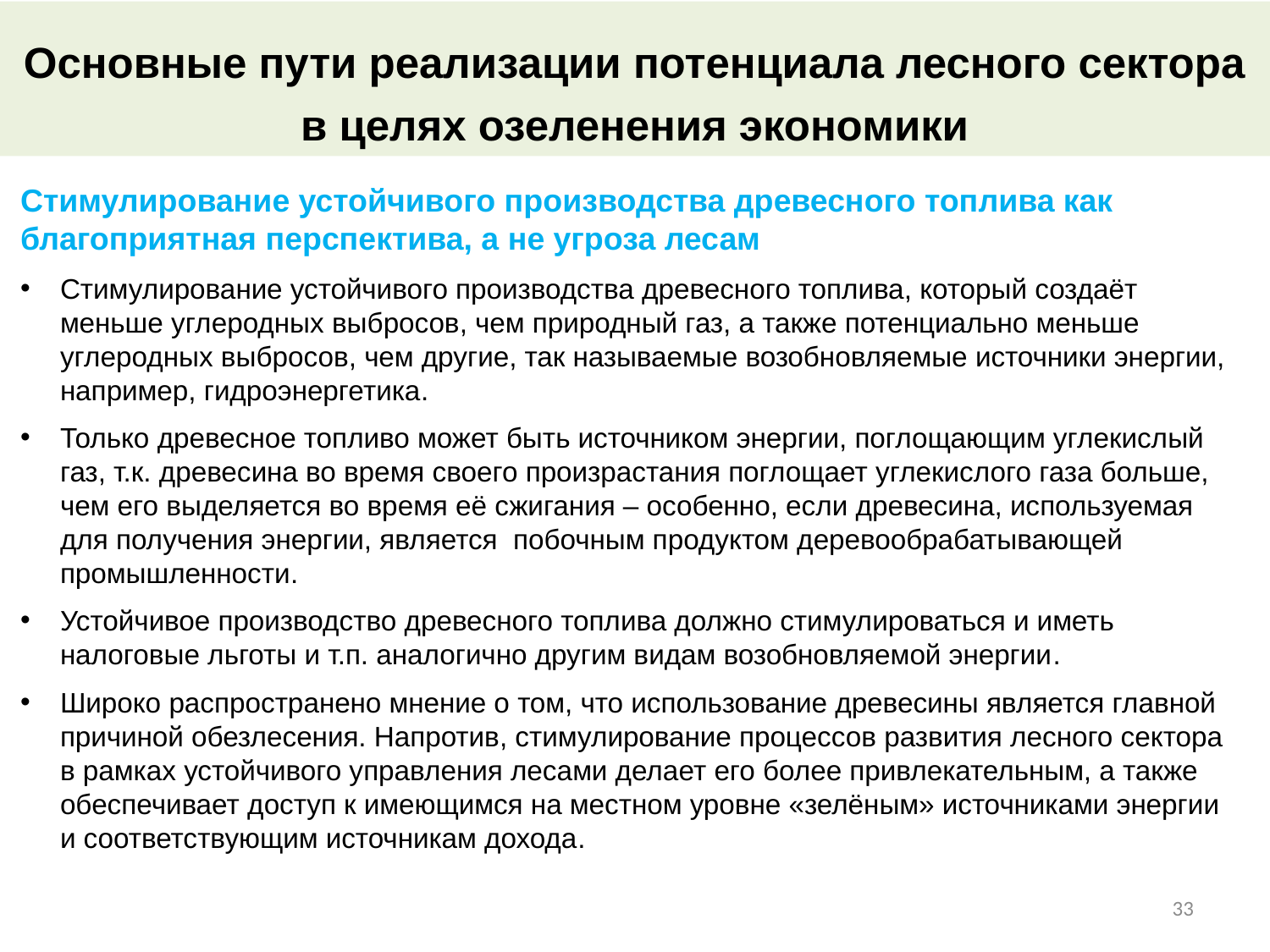

Основные пути реализации потенциала лесного сектора в целях озеленения экономики

Стимулирование устойчивого производства древесного топлива как благоприятная перспектива, а не угроза лесам
Стимулирование устойчивого производства древесного топлива, который создаёт меньше углеродных выбросов, чем природный газ, а также потенциально меньше  углеродных выбросов, чем другие, так называемые возобновляемые источники энергии, например, гидроэнергетика.
Только древесное топливо может быть источником энергии, поглощающим углекислый газ, т.к. древесина во время своего произрастания поглощает углекислого газа больше, чем его выделяется во время её сжигания – особенно, если древесина, используемая для получения энергии, является  побочным продуктом деревообрабатывающей промышленности.
Устойчивое производство древесного топлива должно стимулироваться и иметь налоговые льготы и т.п. аналогично другим видам возобновляемой энергии.
Широко распространено мнение о том, что использование древесины является главной причиной обезлесения. Напротив, стимулирование процессов развития лесного сектора в рамках устойчивого управления лесами делает его более привлекательным, а также обеспечивает доступ к имеющимся на местном уровне «зелёным» источниками энергии и соответствующим источникам дохода.

33